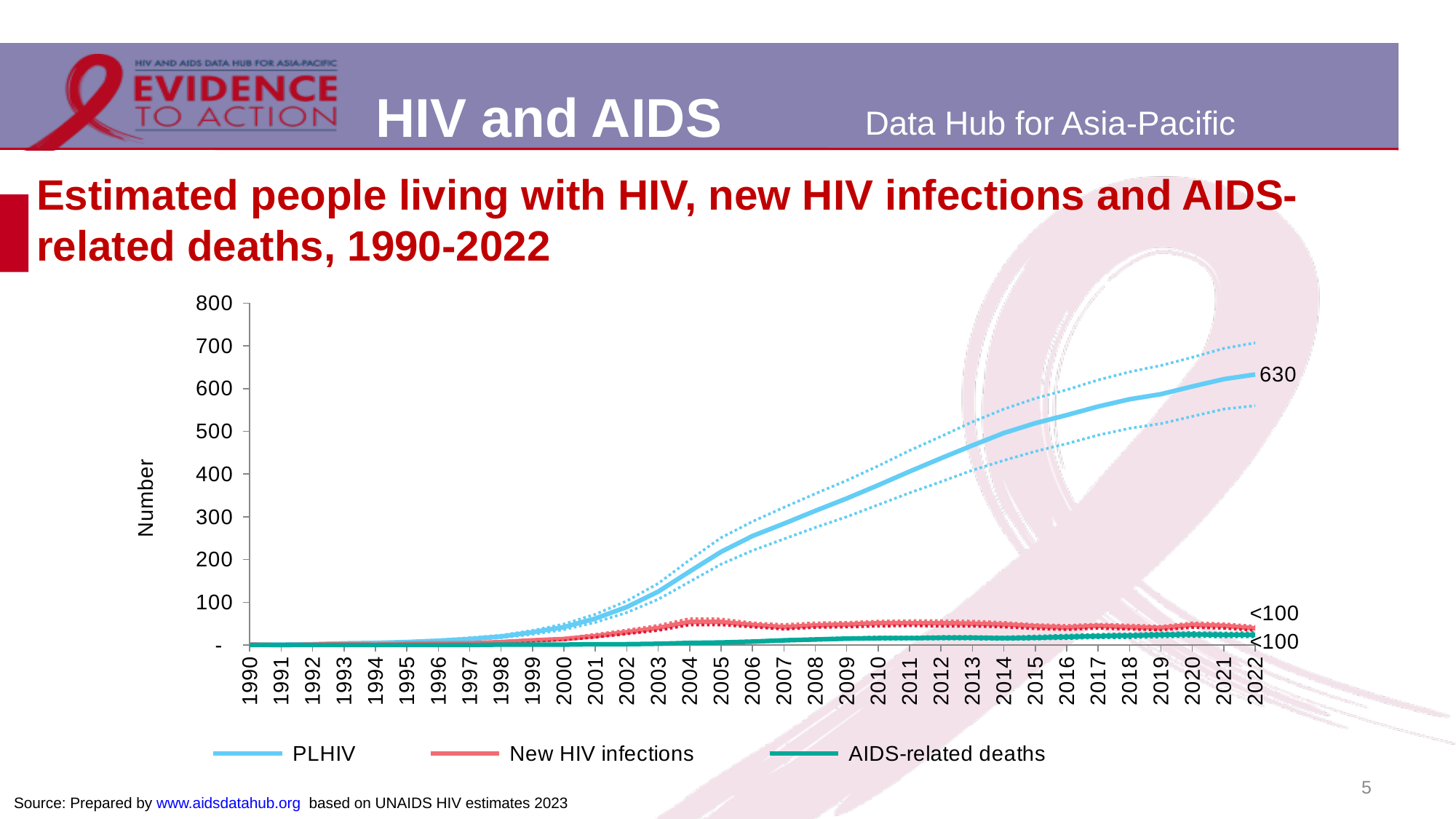

# Estimated people living with HIV, new HIV infections and AIDS-related deaths, 1990-2022

### Chart

| Category |  PLHIV  |  PLHIV Lower bound  |  PLHIV Upper bound  |  New HIV infections  |  New HIV infections Lower bound  |  New HIV infections Upper bound  |  AIDS-related deaths  |  AIDS-related deaths Lower bound  |  AIDS-related deaths Upper bound  |
|---|---|---|---|---|---|---|---|---|---|
| 1990 | 1.0 | 0.81644 | 1.0 | 1.0 | 0.82659 | 1.0 | 0.0 | 0.00302 | 0.0053 |
| 1991 | 1.0 | 1.0 | 1.0 | 0.0 | 0.20394 | 0.2991 | 0.0 | 0.01178 | 0.01973 |
| 1992 | 2.0 | 1.0 | 2.0 | 1.0 | 0.45101 | 0.61947 | 0.0 | 0.02252 | 0.03672 |
| 1993 | 4.0 | 3.0 | 4.0 | 2.0 | 2.0 | 2.0 | 0.0 | 0.0441 | 0.06821 |
| 1994 | 5.0 | 4.0 | 6.0 | 1.0 | 1.0 | 1.0 | 0.0 | 0.0796 | 0.11896 |
| 1995 | 7.0 | 6.0 | 8.0 | 3.0 | 2.0 | 3.0 | 0.0 | 0.12796 | 0.18699 |
| 1996 | 10.0 | 9.0 | 12.0 | 4.0 | 3.0 | 4.0 | 0.0 | 0.19859 | 0.28715 |
| 1997 | 14.0 | 12.0 | 17.0 | 4.0 | 4.0 | 5.0 | 0.0 | 0.29881 | 0.4281 |
| 1998 | 20.0 | 17.0 | 23.0 | 7.0 | 5.0 | 8.0 | 1.0 | 0.43324 | 0.61973 |
| 1999 | 30.0 | 25.0 | 34.0 | 11.0 | 9.0 | 12.0 | 1.0 | 0.62696 | 0.89573 |
| 2000 | 42.0 | 36.0 | 49.0 | 14.0 | 12.0 | 16.0 | 1.0 | 0.90505 | 1.0 |
| 2001 | 62.0 | 53.0 | 72.0 | 21.0 | 18.0 | 25.0 | 2.0 | 1.0 | 2.0 |
| 2002 | 89.0 | 76.0 | 103.0 | 30.0 | 26.0 | 35.0 | 2.0 | 2.0 | 3.0 |
| 2003 | 125.0 | 107.0 | 144.0 | 40.0 | 34.0 | 46.0 | 3.0 | 3.0 | 4.0 |
| 2004 | 172.0 | 148.0 | 199.0 | 54.0 | 47.0 | 62.0 | 5.0 | 4.0 | 5.0 |
| 2005 | 218.0 | 189.0 | 251.0 | 54.0 | 47.0 | 61.0 | 6.0 | 5.0 | 7.0 |
| 2006 | 255.0 | 221.0 | 289.0 | 47.0 | 42.0 | 52.0 | 8.0 | 7.0 | 10.0 |
| 2007 | 284.0 | 248.0 | 322.0 | 42.0 | 37.0 | 48.0 | 11.0 | 9.0 | 12.0 |
| 2008 | 314.0 | 275.0 | 354.0 | 46.0 | 41.0 | 52.0 | 13.0 | 11.0 | 15.0 |
| 2009 | 343.0 | 300.0 | 385.0 | 48.0 | 42.0 | 53.0 | 15.0 | 13.0 | 17.0 |
| 2010 | 374.0 | 328.0 | 419.0 | 51.0 | 44.0 | 56.0 | 16.0 | 13.0 | 19.0 |
| 2011 | 406.0 | 356.0 | 455.0 | 51.0 | 45.0 | 57.0 | 16.0 | 14.0 | 19.0 |
| 2012 | 437.0 | 382.0 | 488.0 | 51.0 | 44.0 | 57.0 | 17.0 | 14.0 | 20.0 |
| 2013 | 467.0 | 409.0 | 522.0 | 50.0 | 44.0 | 56.0 | 17.0 | 14.0 | 20.0 |
| 2014 | 496.0 | 432.0 | 552.0 | 48.0 | 42.0 | 53.0 | 16.0 | 13.0 | 19.0 |
| 2015 | 519.0 | 453.0 | 577.0 | 44.0 | 38.0 | 48.0 | 17.0 | 14.0 | 21.0 |
| 2016 | 538.0 | 471.0 | 597.0 | 41.0 | 36.0 | 46.0 | 19.0 | 15.0 | 23.0 |
| 2017 | 558.0 | 491.0 | 620.0 | 45.0 | 39.0 | 49.0 | 21.0 | 17.0 | 25.0 |
| 2018 | 575.0 | 507.0 | 639.0 | 42.0 | 37.0 | 47.0 | 22.0 | 17.0 | 26.0 |
| 2019 | 587.0 | 518.0 | 654.0 | 40.0 | 35.0 | 44.0 | 24.0 | 19.0 | 28.0 |
| 2020 | 605.0 | 535.0 | 673.0 | 47.0 | 41.0 | 52.0 | 25.0 | 20.0 | 29.0 |
| 2021 | 622.0 | 552.0 | 694.0 | 45.0 | 39.0 | 50.0 | 24.0 | 19.0 | 28.0 |
| 2022 | 633.0 | 560.0 | 707.0 | 39.0 | 34.0 | 44.0 | 24.0 | 19.0 | 29.0 |
5
Source: Prepared by www.aidsdatahub.org  based on UNAIDS HIV estimates 2023